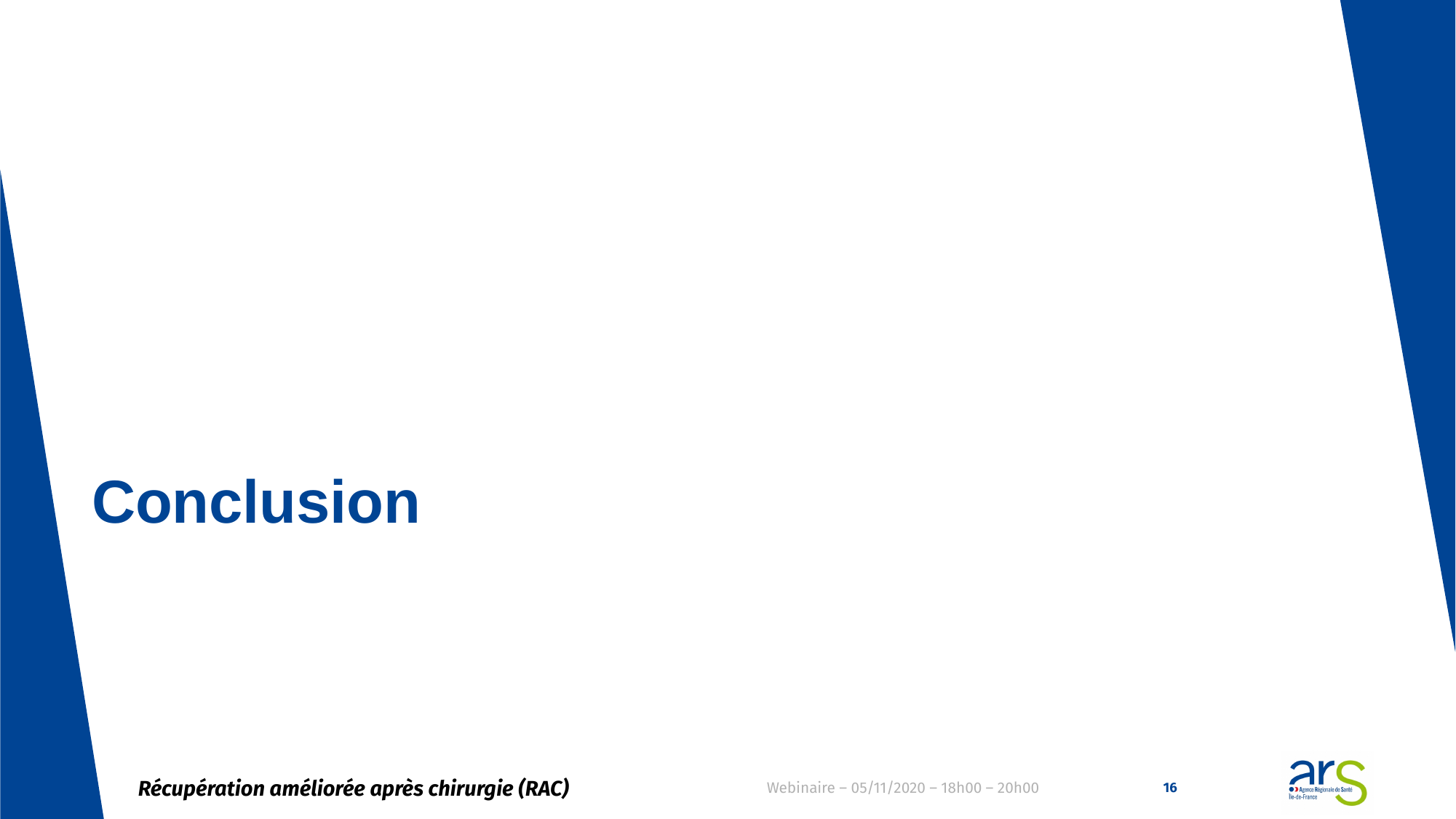

# Conclusion

Récupération améliorée après chirurgie (RAC)
Webinaire – 05/11/2020 – 18h00 – 20h00
16